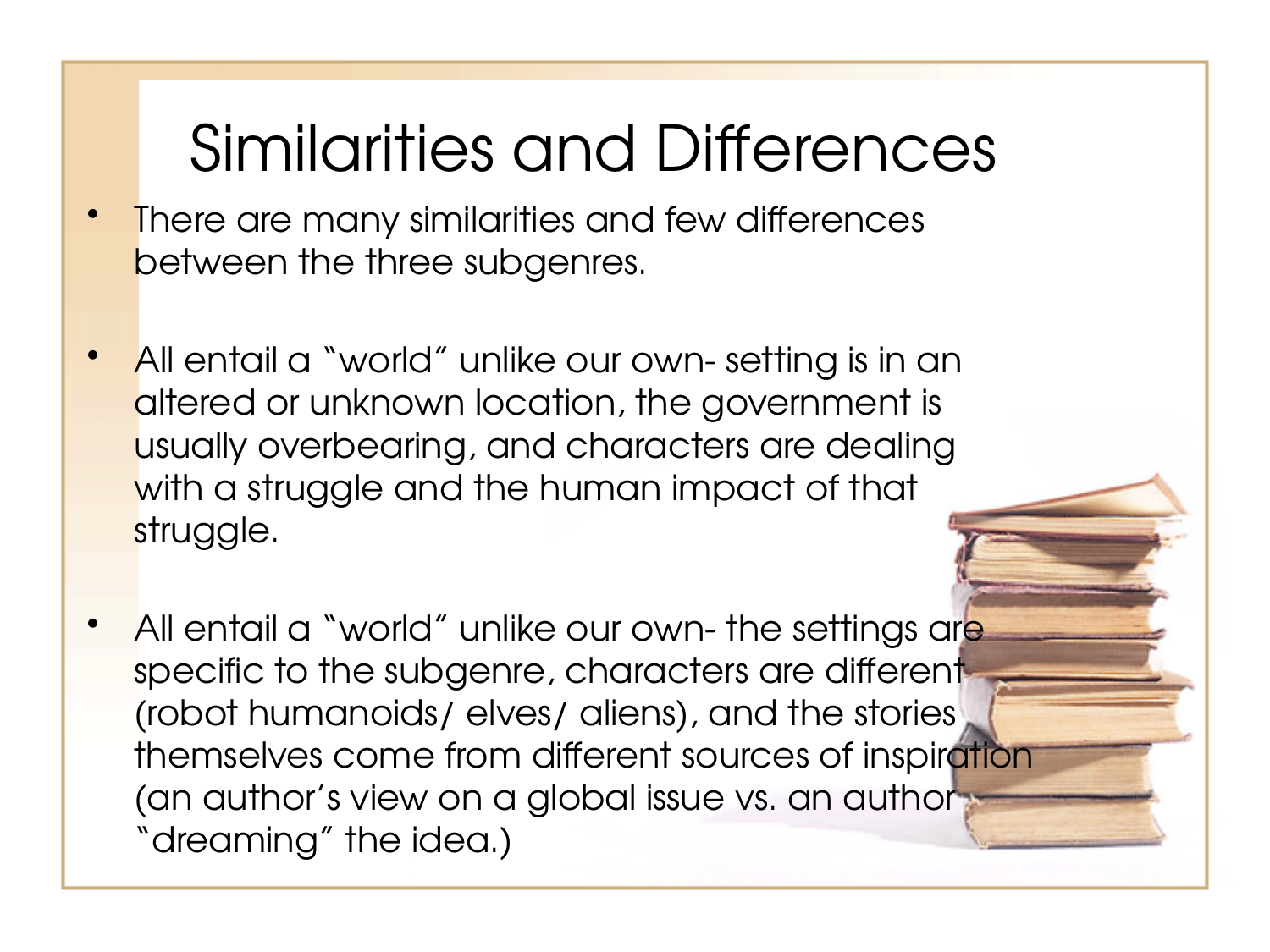

# Similarities and Differences
There are many similarities and few differences between the three subgenres.

All entail a “world” unlike our own- setting is in an altered or unknown location, the government is usually overbearing, and characters are dealing with a struggle and the human impact of that struggle.

All entail a “world” unlike our own- the settings are specific to the subgenre, characters are different (robot humanoids/ elves/ aliens), and the stories themselves come from different sources of inspiration (an author’s view on a global issue vs. an author “dreaming” the idea.)